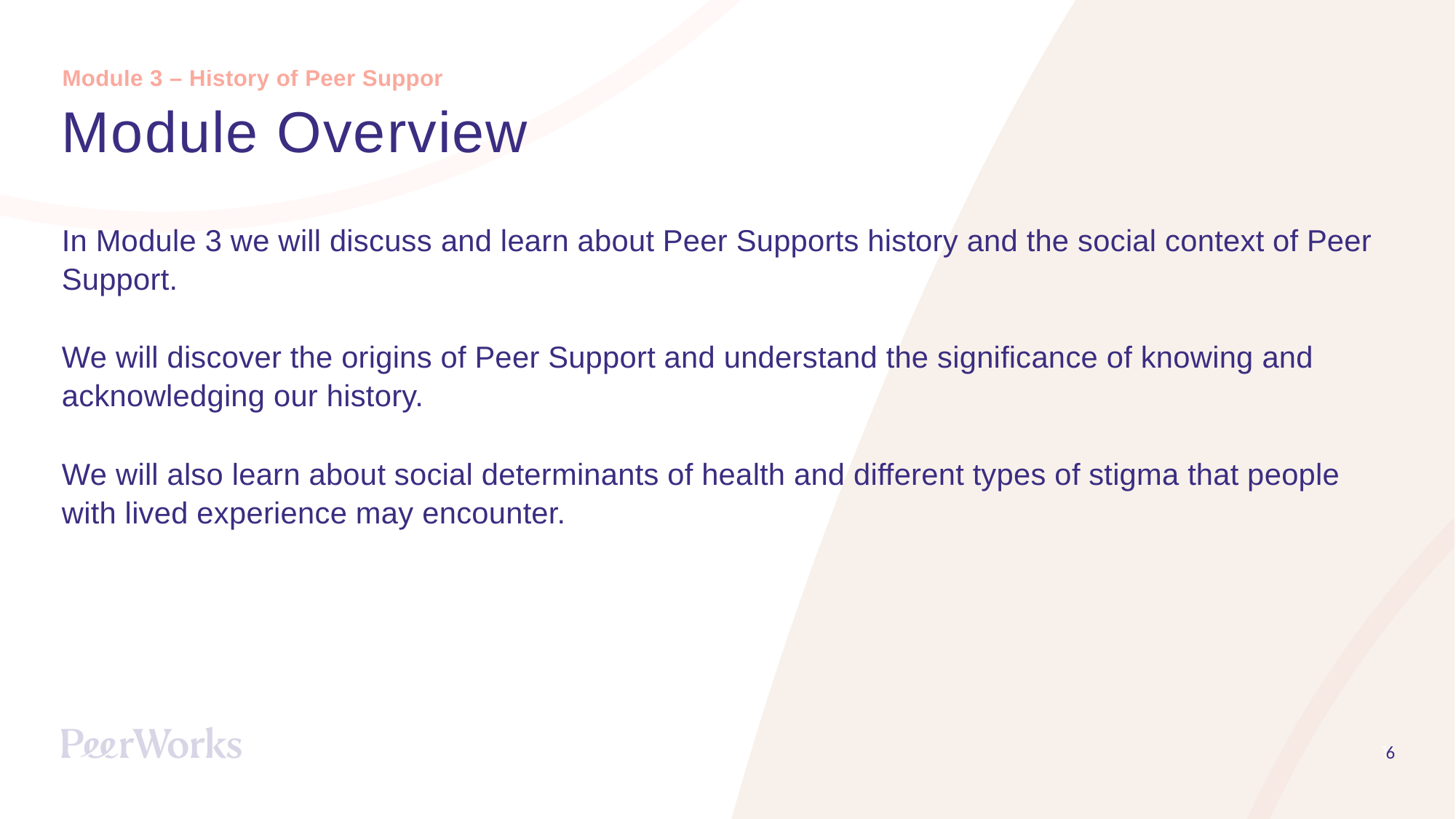

Module 3 – History of Peer Support
# Module Overview
In Module 3 we will discuss and learn about Peer Supports history and the social context of Peer Support.

We will discover the origins of Peer Support and understand the significance of knowing and acknowledging our history.

We will also learn about social determinants of health and different types of stigma that people with lived experience may encounter.

6